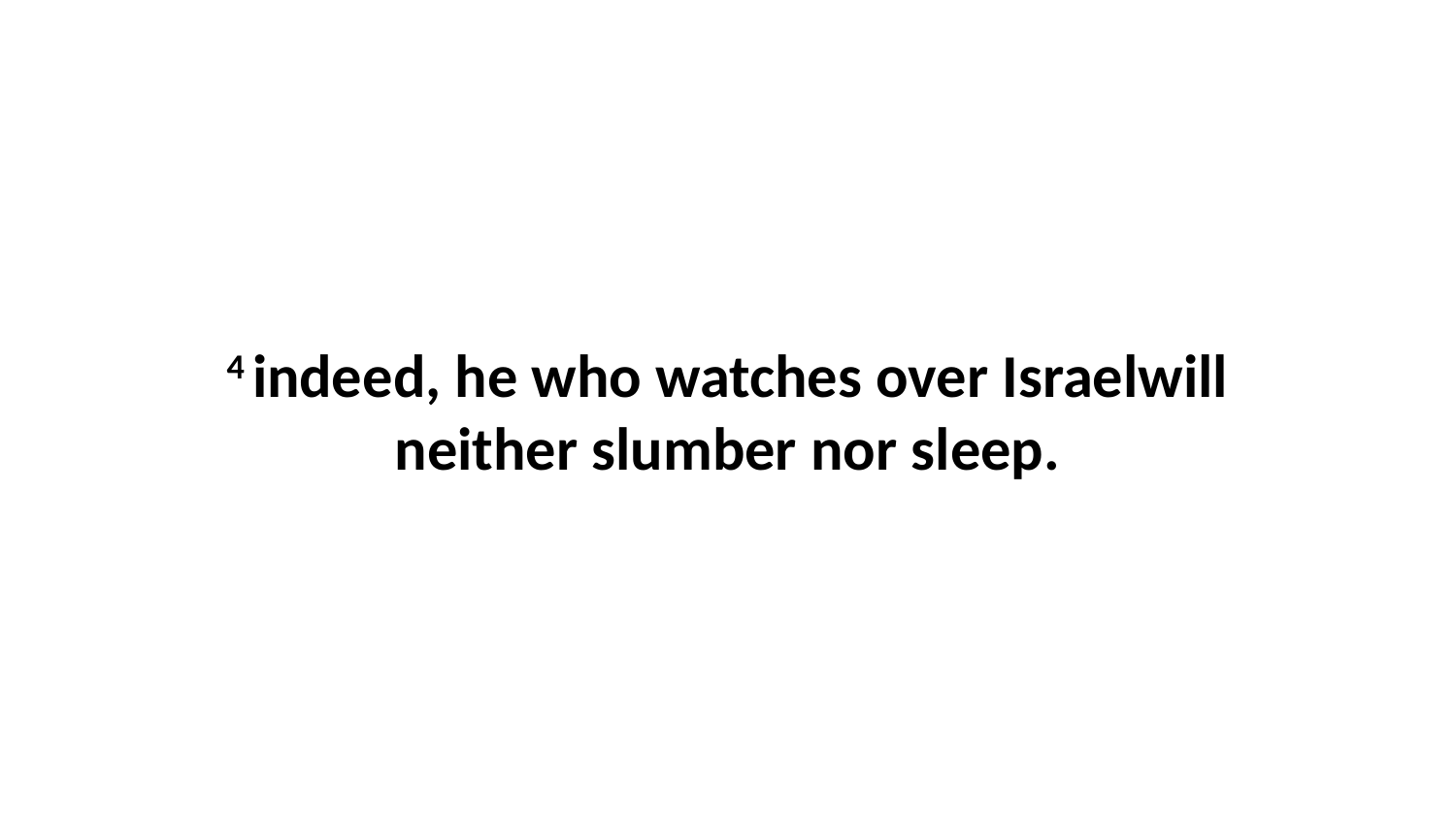

4 indeed, he who watches over Israelwill neither slumber nor sleep.